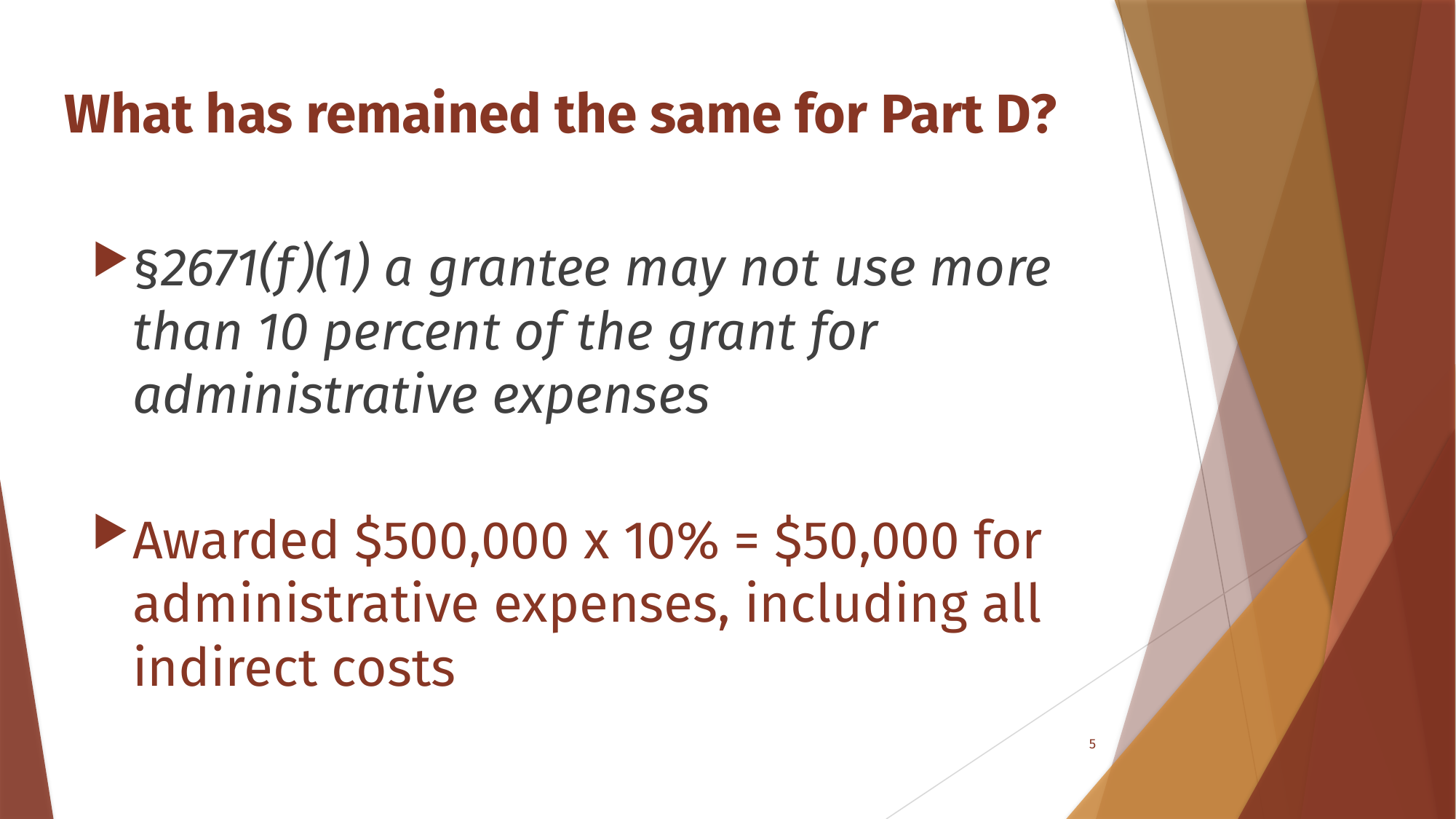

# What has remained the same for Part D?
§2671(f)(1) a grantee may not use more than 10 percent of the grant for administrative expenses

Awarded $500,000 x 10% = $50,000 for administrative expenses, including all indirect costs
5